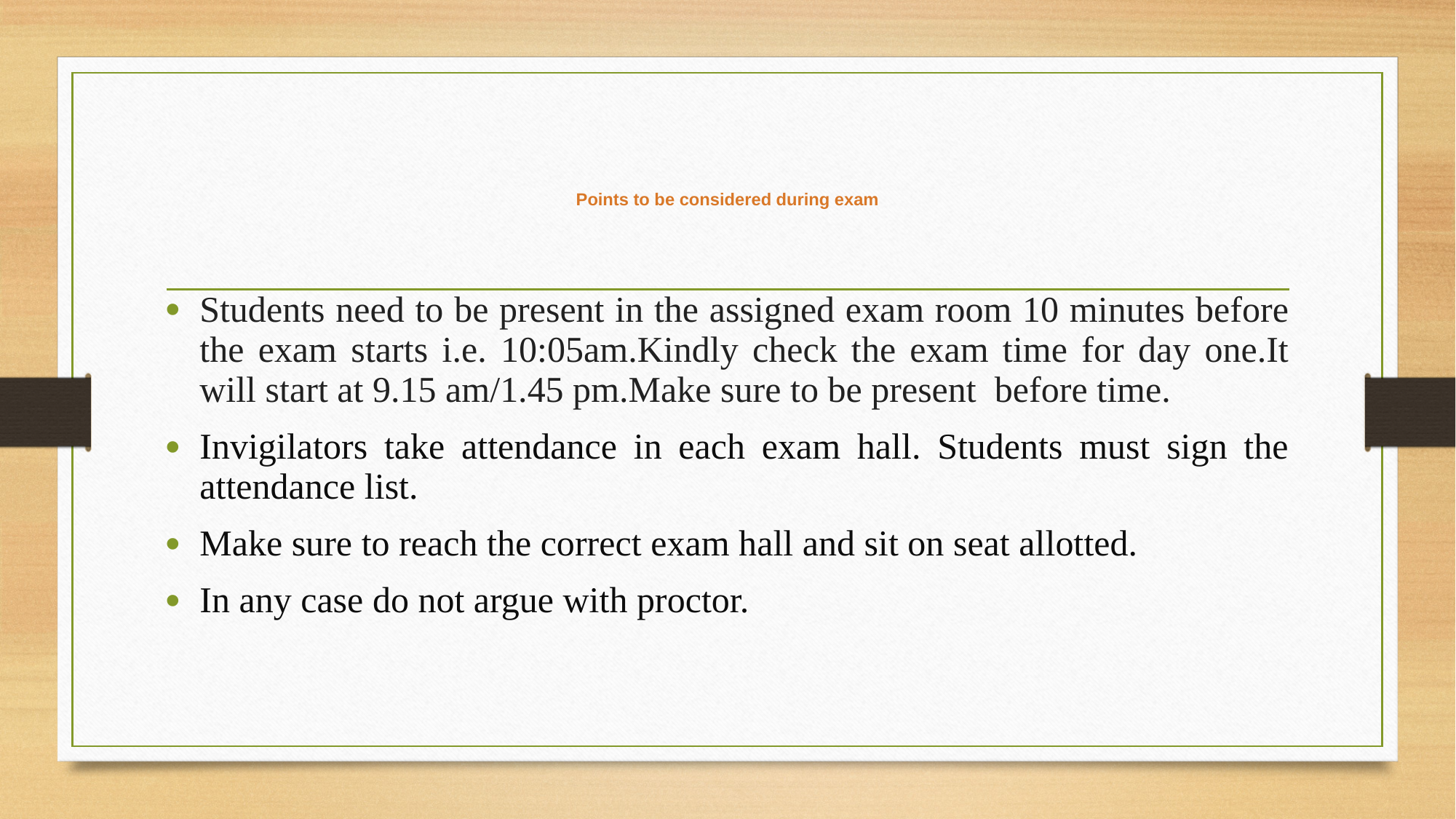

# Points to be considered during exam
Students need to be present in the assigned exam room 10 minutes before the exam starts i.e. 10:05am.Kindly check the exam time for day one.It will start at 9.15 am/1.45 pm.Make sure to be present  before time.
Invigilators take attendance in each exam hall. Students must sign the attendance list.
Make sure to reach the correct exam hall and sit on seat allotted.
In any case do not argue with proctor.